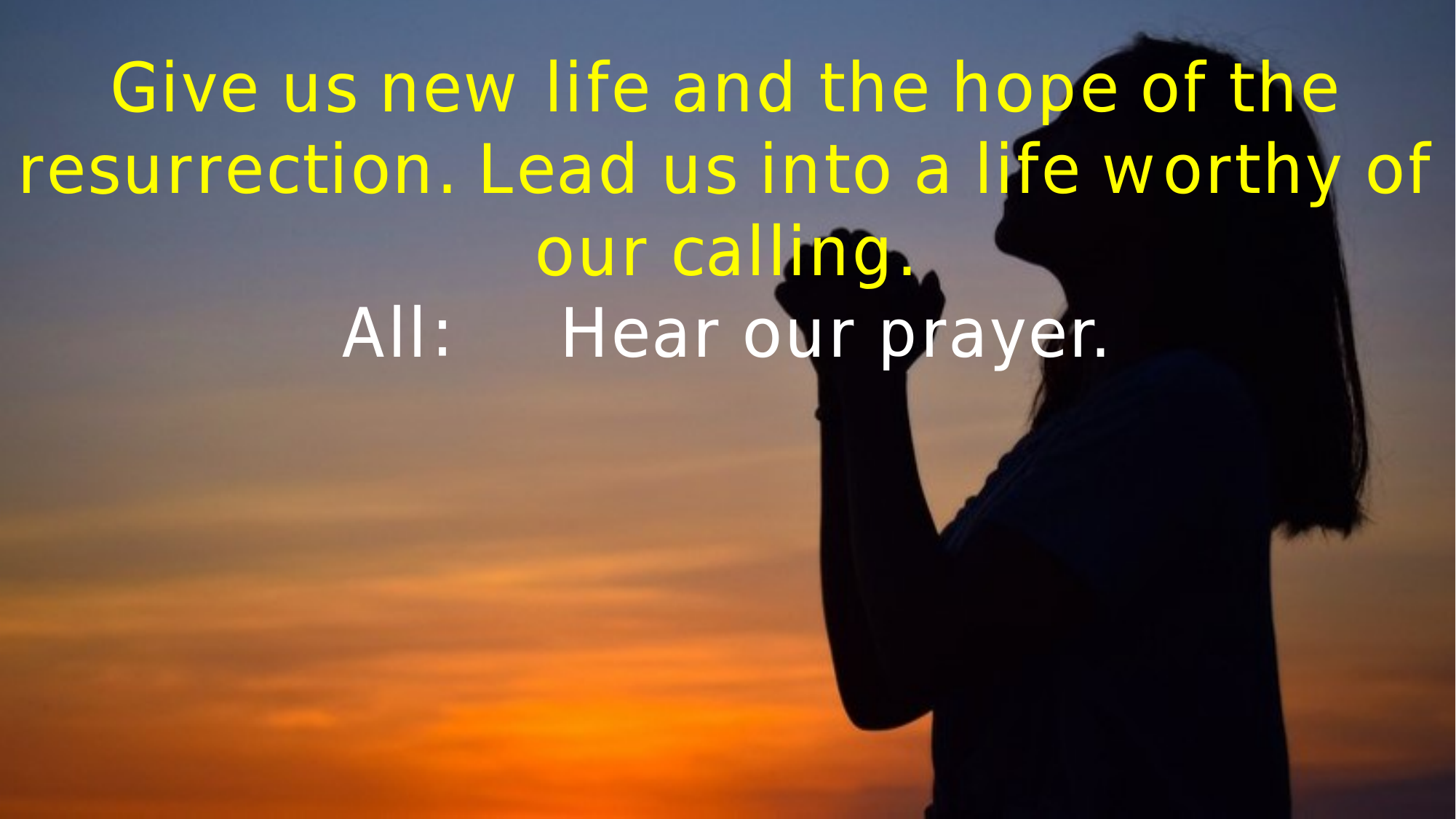

Give us new life and the hope of the resurrection. Lead us into a life worthy of our calling.
All:	Hear our prayer.